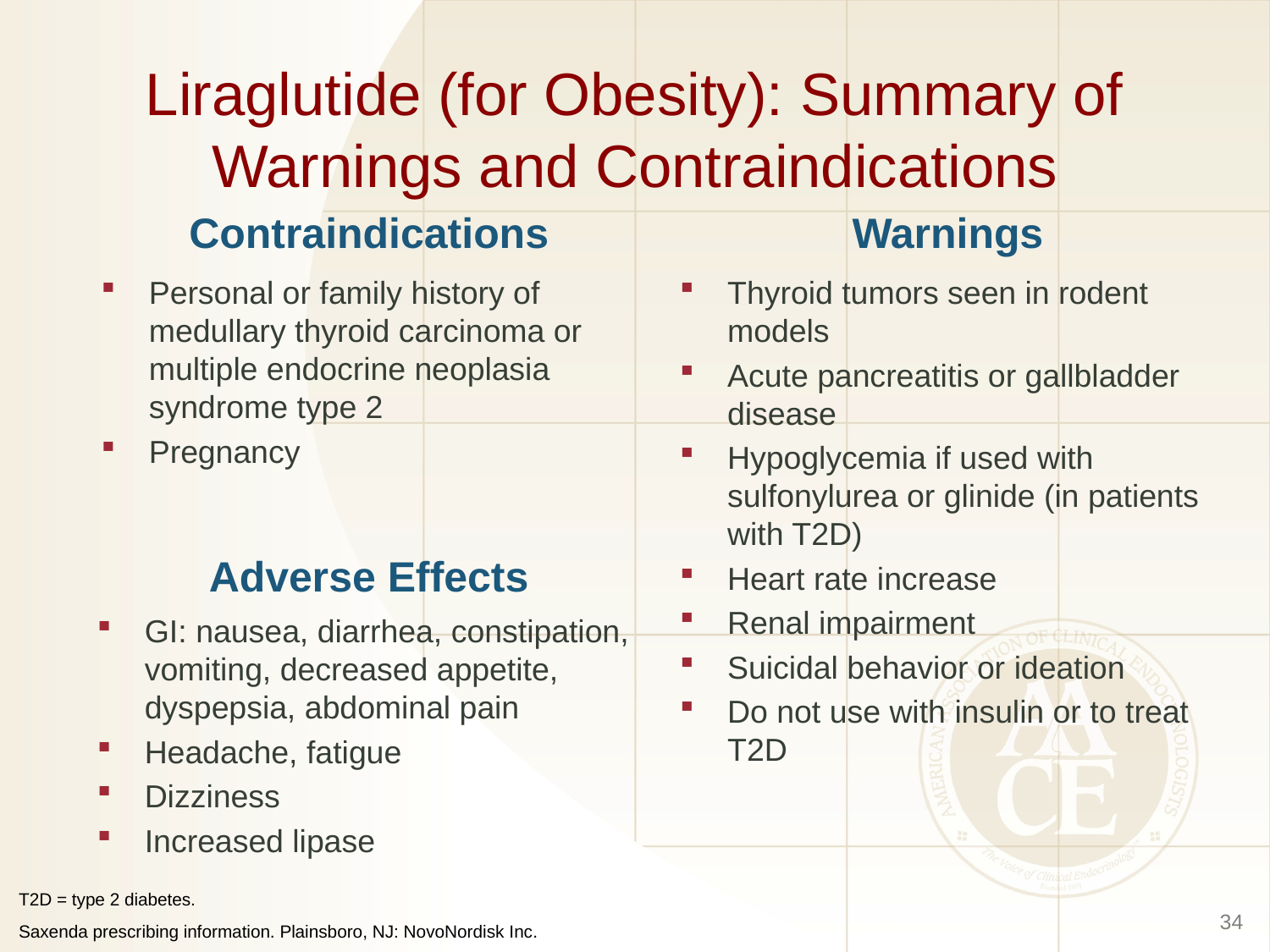

# Liraglutide (for Obesity): Summary of Warnings and Contraindications
Contraindications
Warnings
Personal or family history of medullary thyroid carcinoma or multiple endocrine neoplasia syndrome type 2
Pregnancy
Thyroid tumors seen in rodent models
Acute pancreatitis or gallbladder disease
Hypoglycemia if used with sulfonylurea or glinide (in patients with T2D)
Heart rate increase
Renal impairment
Suicidal behavior or ideation
Do not use with insulin or to treat T2D
Adverse Effects
GI: nausea, diarrhea, constipation, vomiting, decreased appetite, dyspepsia, abdominal pain
Headache, fatigue
Dizziness
Increased lipase

34
T2D = type 2 diabetes.
Saxenda prescribing information. Plainsboro, NJ: NovoNordisk Inc.